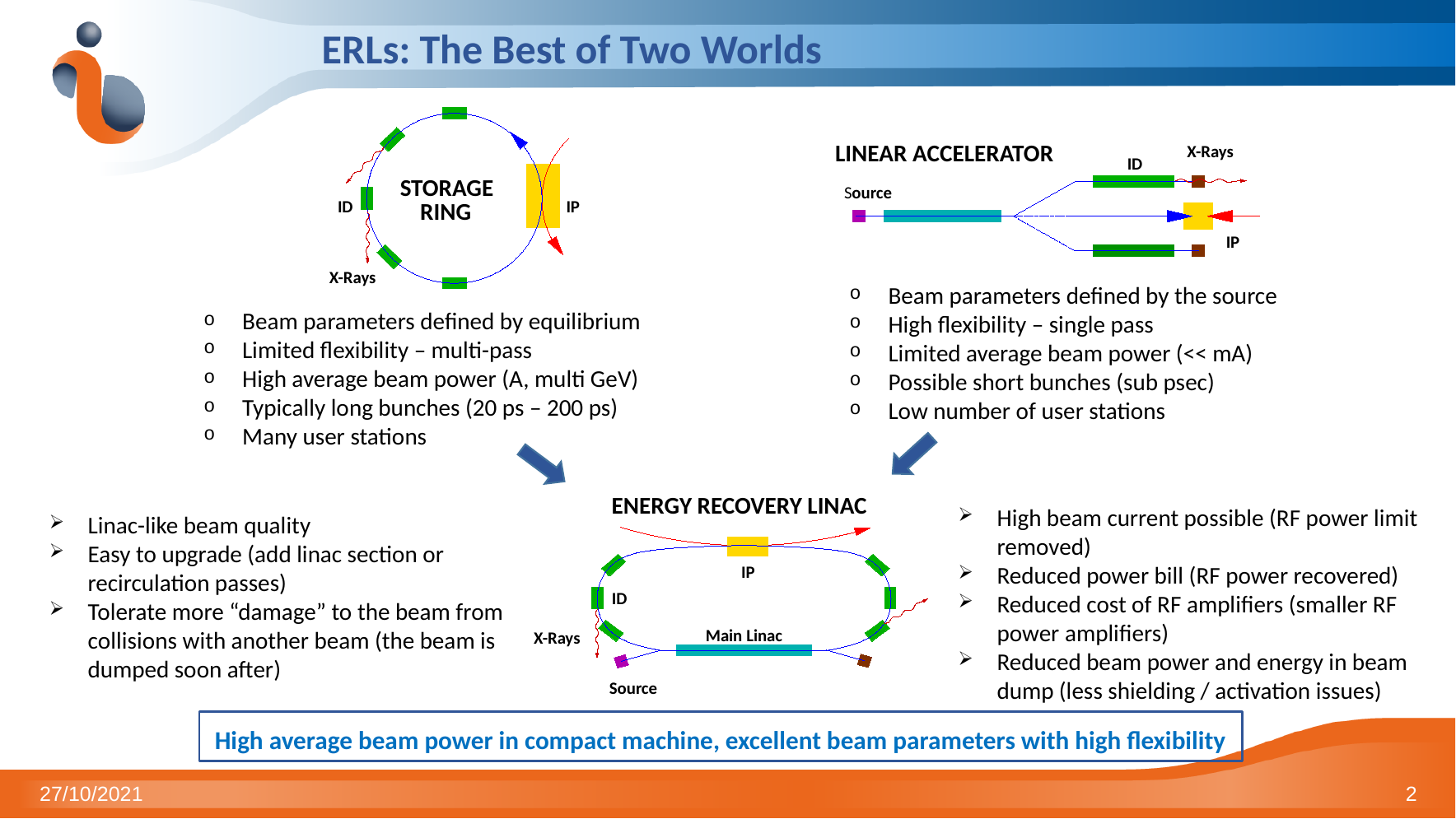

# ERLs: The Best of Two Worlds

LINEAR ACCELERATOR
X-Rays
ID

Source

IP

STORAGE

ID
IP
RING

X-Rays

ENERGY RECOVERY LINAC

IP

ID

Main Linac
X-Rays

Source
Beam parameters defined by the source
High flexibility – single pass
Limited average beam power (<< mA)
Possible short bunches (sub psec)
Low number of user stations
Beam parameters defined by equilibrium
Limited flexibility – multi-pass
High average beam power (A, multi GeV)
Typically long bunches (20 ps – 200 ps)
Many user stations

Linac-like beam quality
Easy to upgrade (add linac section or recirculation passes)
Tolerate more “damage” to the beam from collisions with another beam (the beam is dumped soon after)
High beam current possible (RF power limit removed)
Reduced power bill (RF power recovered)
Reduced cost of RF amplifiers (smaller RF power amplifiers)
Reduced beam power and energy in beam dump (less shielding / activation issues)
High average beam power in compact machine, excellent beam parameters with high flexibility
27/10/2021
2